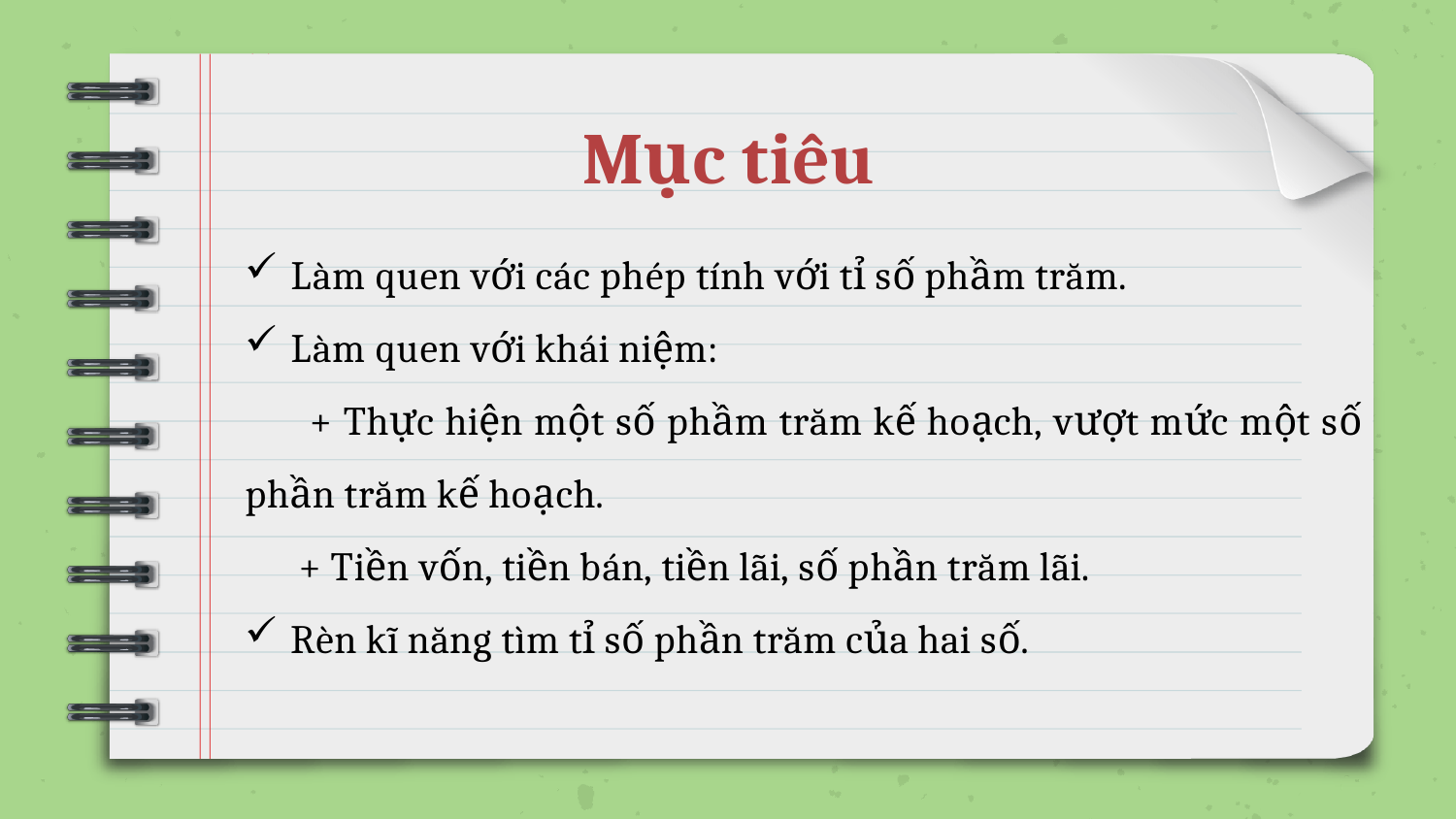

# Mục tiêu
Làm quen với các phép tính với tỉ số phầm trăm.
Làm quen với khái niệm:
      + Thực hiện một số phầm trăm kế hoạch, vượt mức một số phần trăm kế hoạch.
      + Tiền vốn, tiền bán, tiền lãi, số phần trăm lãi.
Rèn kĩ năng tìm tỉ số phần trăm của hai số.